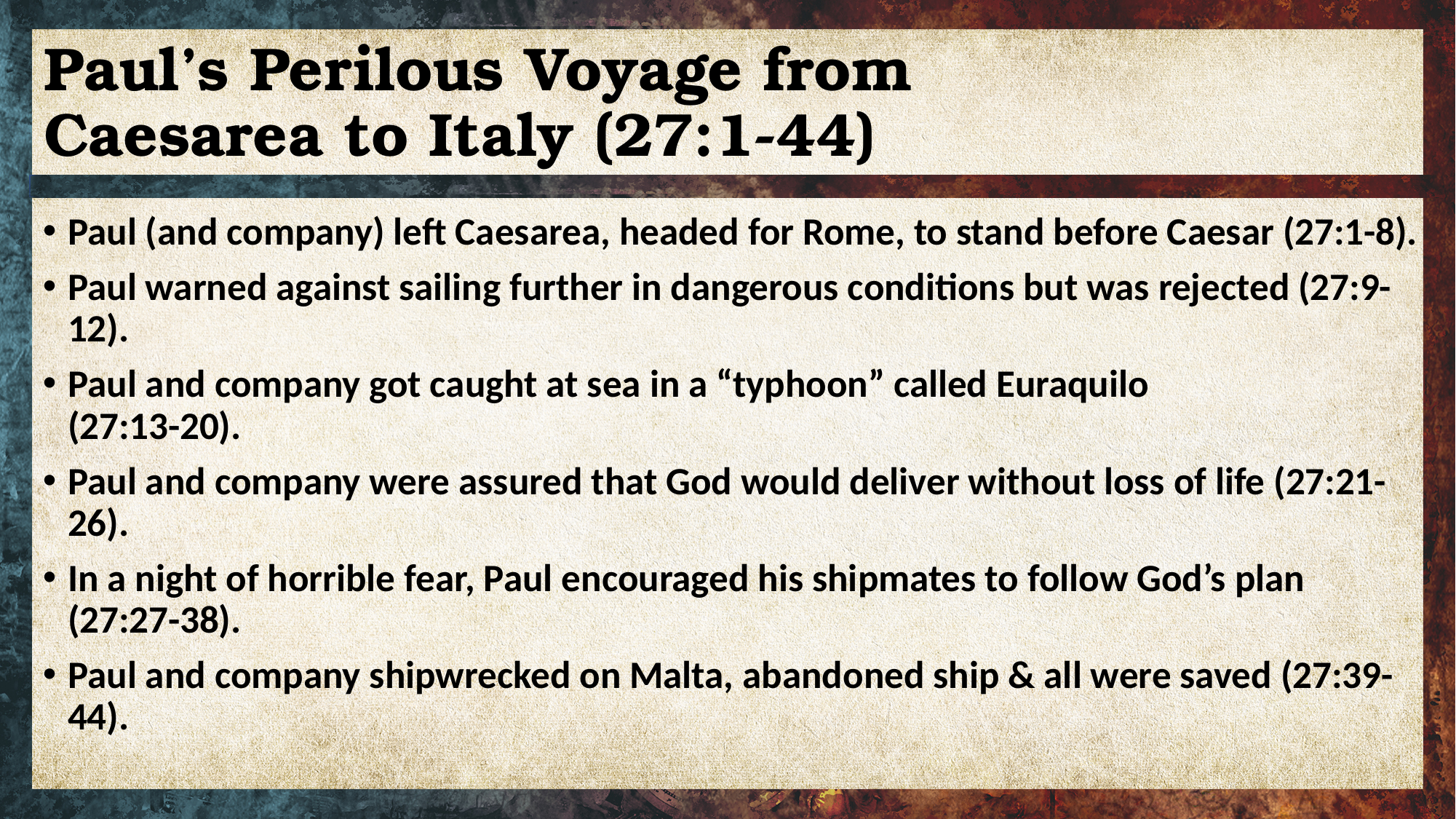

# Paul’s Perilous Voyage from Caesarea to Italy (27:1-44)
Paul (and company) left Caesarea, headed for Rome, to stand before Caesar (27:1-8).
Paul warned against sailing further in dangerous conditions but was rejected (27:9-12).
Paul and company got caught at sea in a “typhoon” called Euraquilo
(27:13-20).
Paul and company were assured that God would deliver without loss of life (27:21-26).
In a night of horrible fear, Paul encouraged his shipmates to follow God’s plan (27:27-38).
Paul and company shipwrecked on Malta, abandoned ship & all were saved (27:39-44).